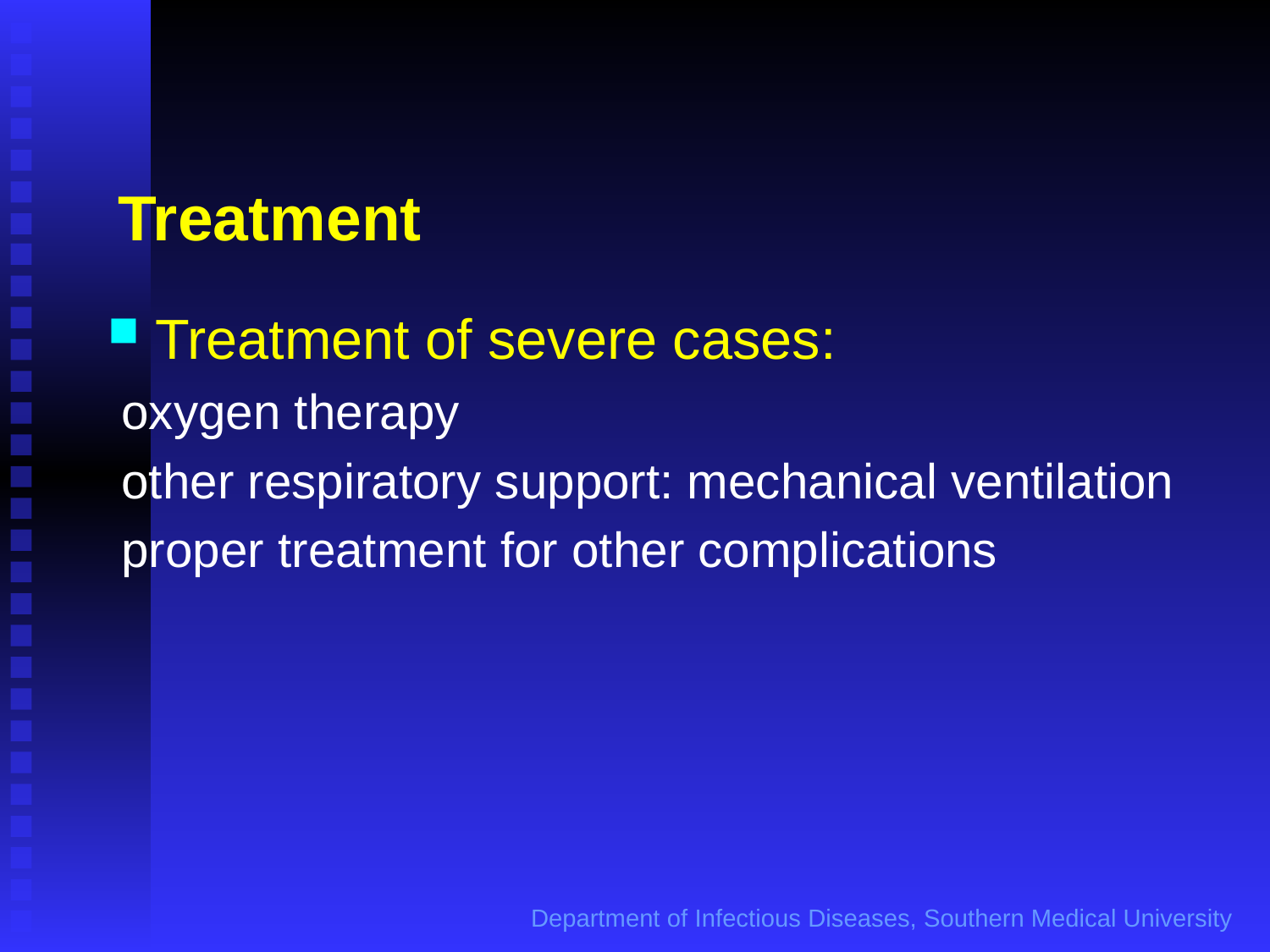

# Treatment
Treatment of severe cases:
 oxygen therapy
 other respiratory support: mechanical ventilation
 proper treatment for other complications